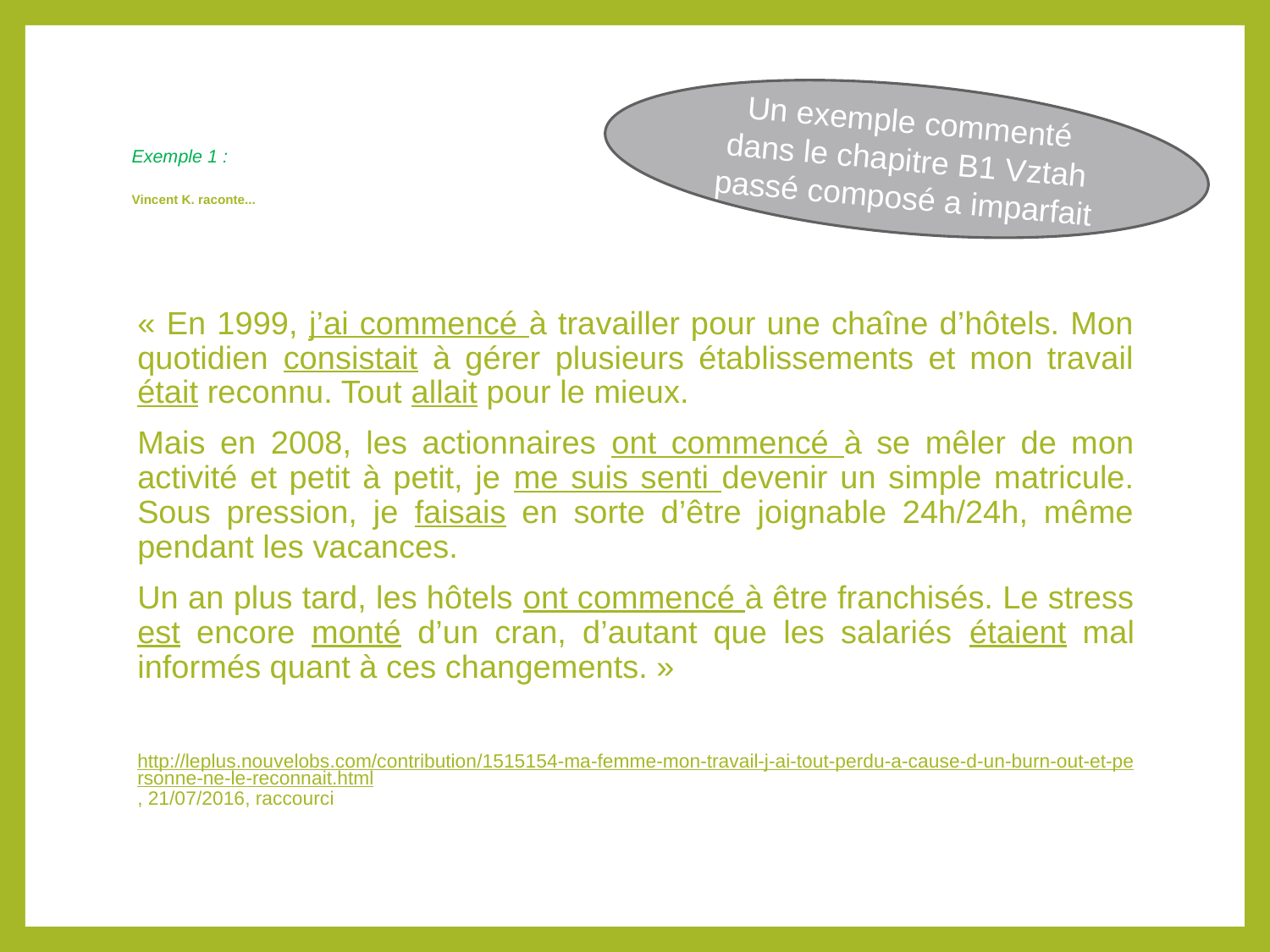

# Exemple 1 : Vincent K. raconte...
Un exemple commenté dans le chapitre B1 Vztah passé composé a imparfait
« En 1999, j’ai commencé à travailler pour une chaîne d’hôtels. Mon quotidien consistait à gérer plusieurs établissements et mon travail était reconnu. Tout allait pour le mieux.
Mais en 2008, les actionnaires ont commencé à se mêler de mon activité et petit à petit, je me suis senti devenir un simple matricule. Sous pression, je faisais en sorte d’être joignable 24h/24h, même pendant les vacances.
Un an plus tard, les hôtels ont commencé à être franchisés. Le stress est encore monté d’un cran, d’autant que les salariés étaient mal informés quant à ces changements. »

http://leplus.nouvelobs.com/contribution/1515154-ma-femme-mon-travail-j-ai-tout-perdu-a-cause-d-un-burn-out-et-personne-ne-le-reconnait.html, 21/07/2016, raccourci